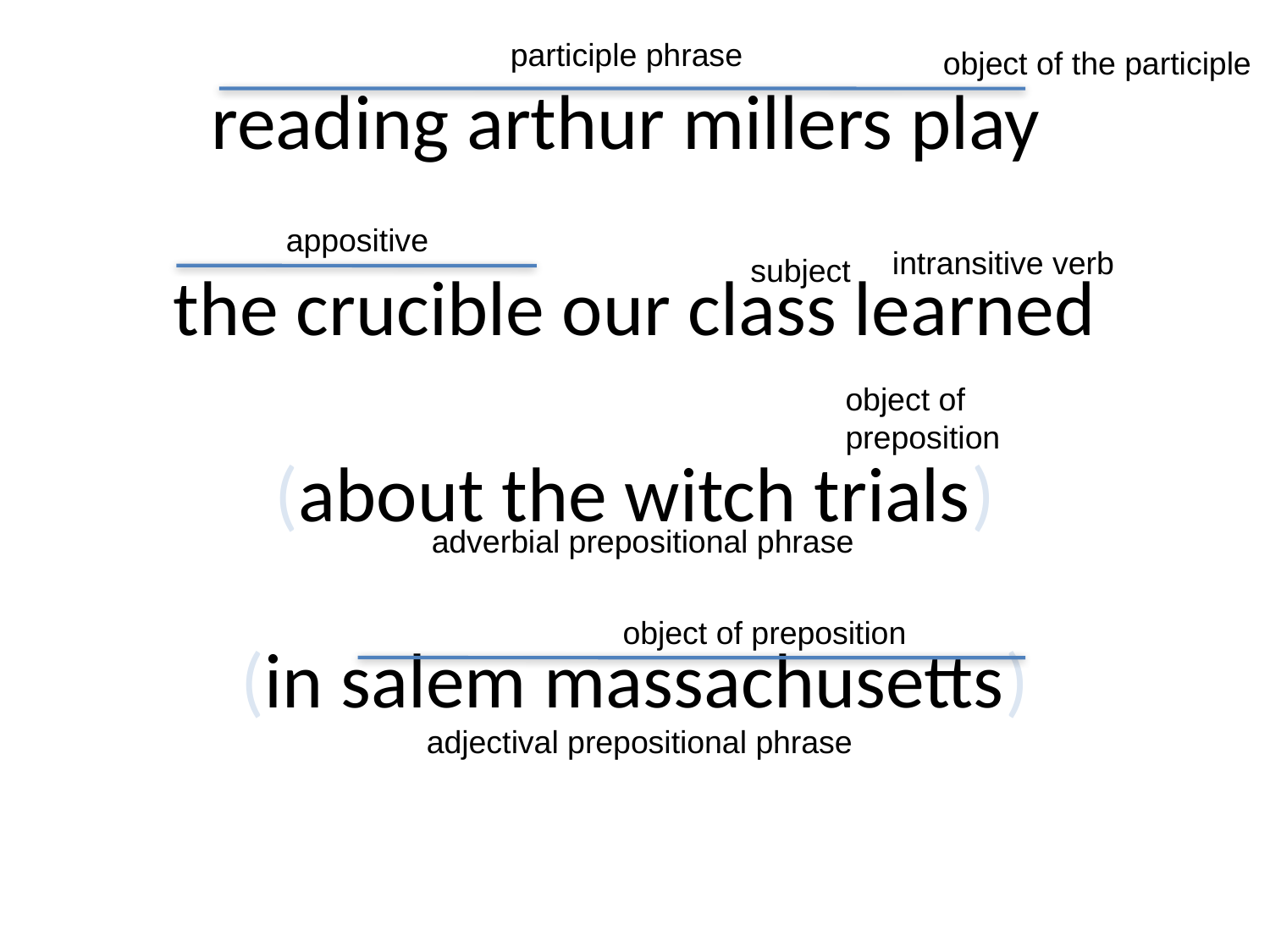

participle phrase
object of the participle
appositive
intransitive verb
subject
# reading arthur millers play the crucible our class learned (about the witch trials) (in salem massachusetts)
object of
preposition
adverbial prepositional phrase
object of preposition
adjectival prepositional phrase